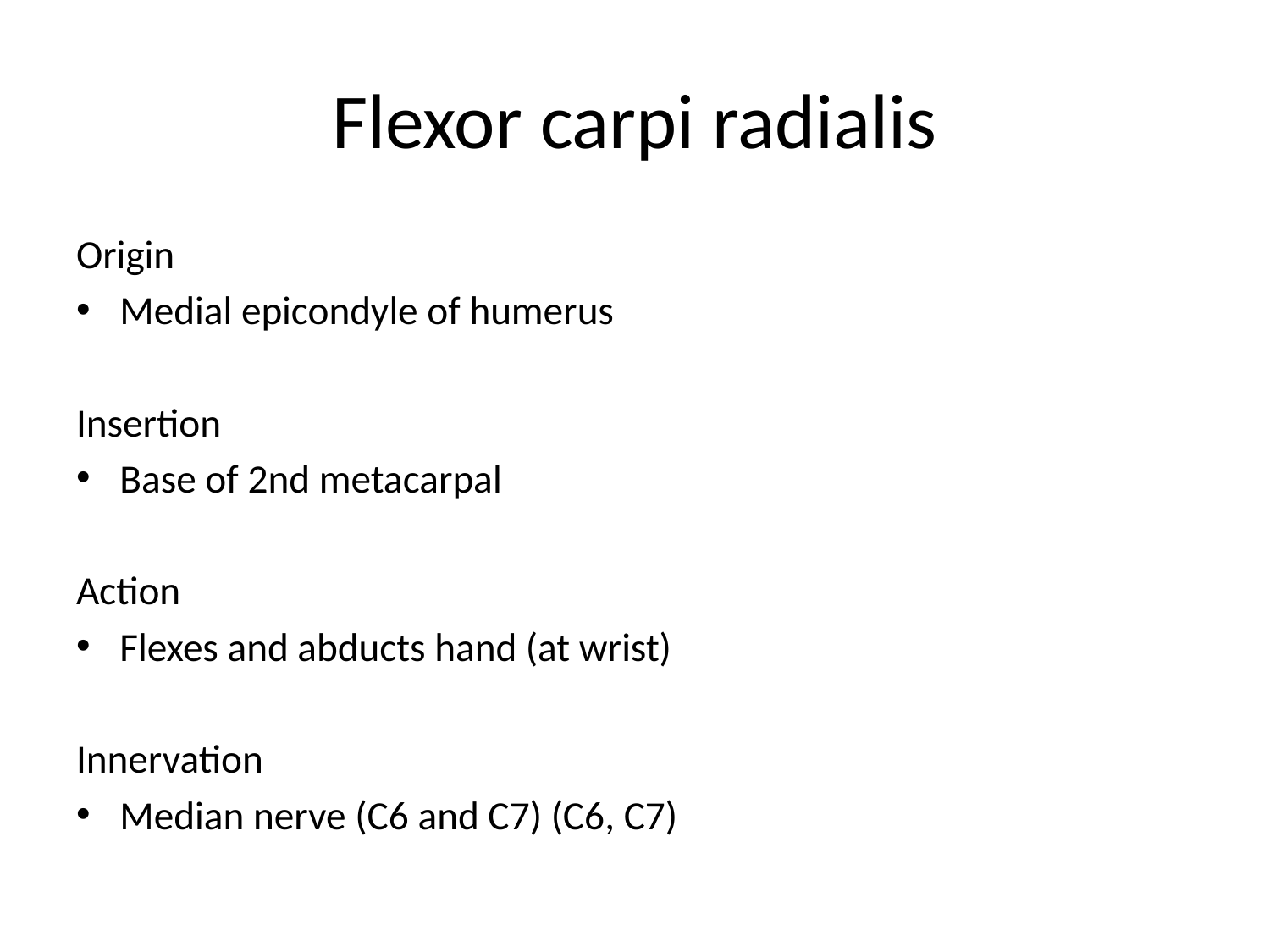

# Flexor carpi radialis
Origin
Medial epicondyle of humerus

Insertion
Base of 2nd metacarpal

Action
Flexes and abducts hand (at wrist)

Innervation
Median nerve (C6 and C7) (C6, C7)